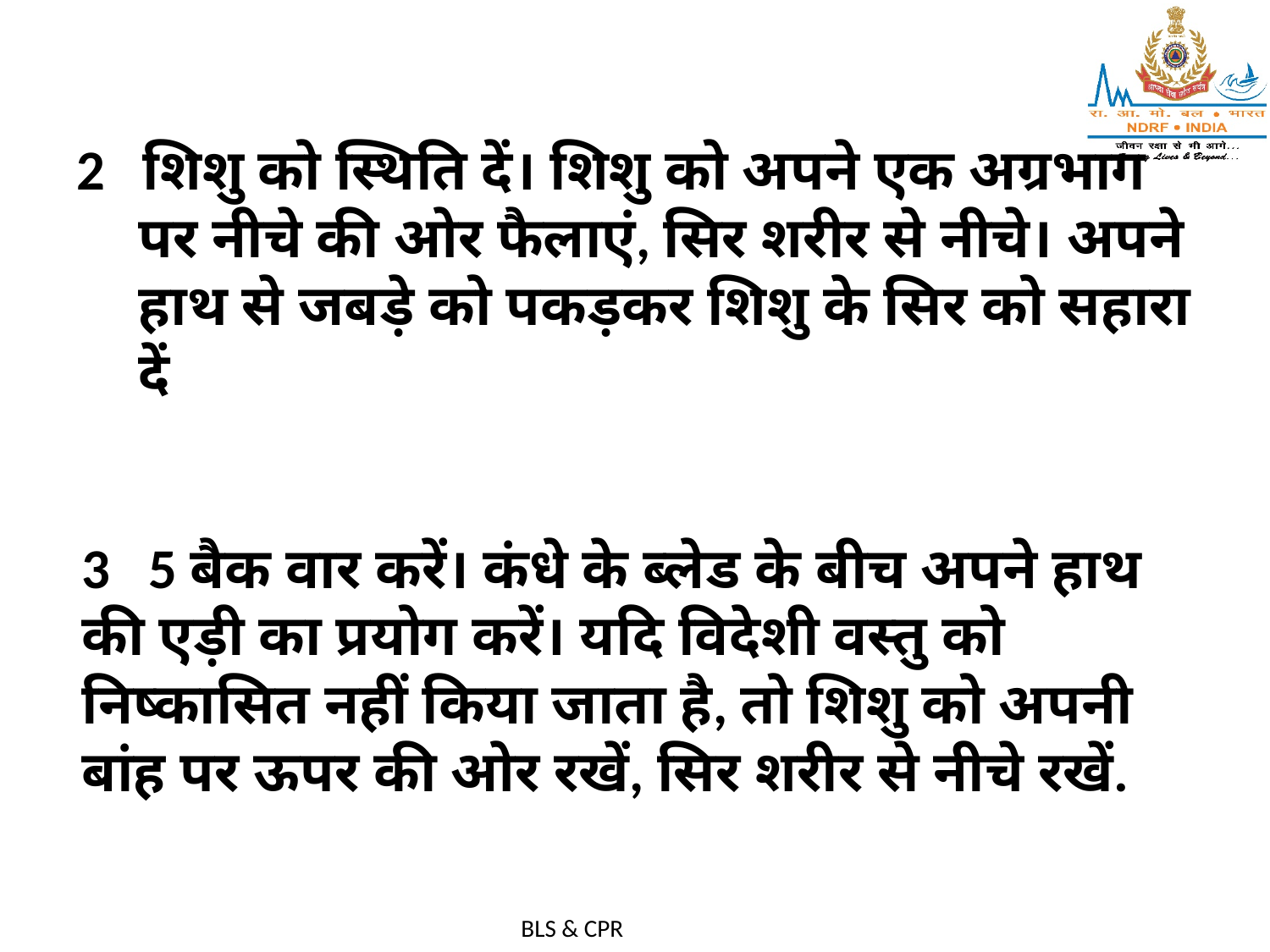

2   शिशु को स्थिति दें। शिशु को अपने एक अग्रभाग पर नीचे की ओर फैलाएं, सिर शरीर से नीचे। अपने हाथ से जबड़े को पकड़कर शिशु के सिर को सहारा दें
3   5 बैक वार करें। कंधे के ब्लेड के बीच अपने हाथ की एड़ी का प्रयोग करें। यदि विदेशी वस्तु को निष्कासित नहीं किया जाता है, तो शिशु को अपनी बांह पर ऊपर की ओर रखें, सिर शरीर से नीचे रखें.

BLS & CPR